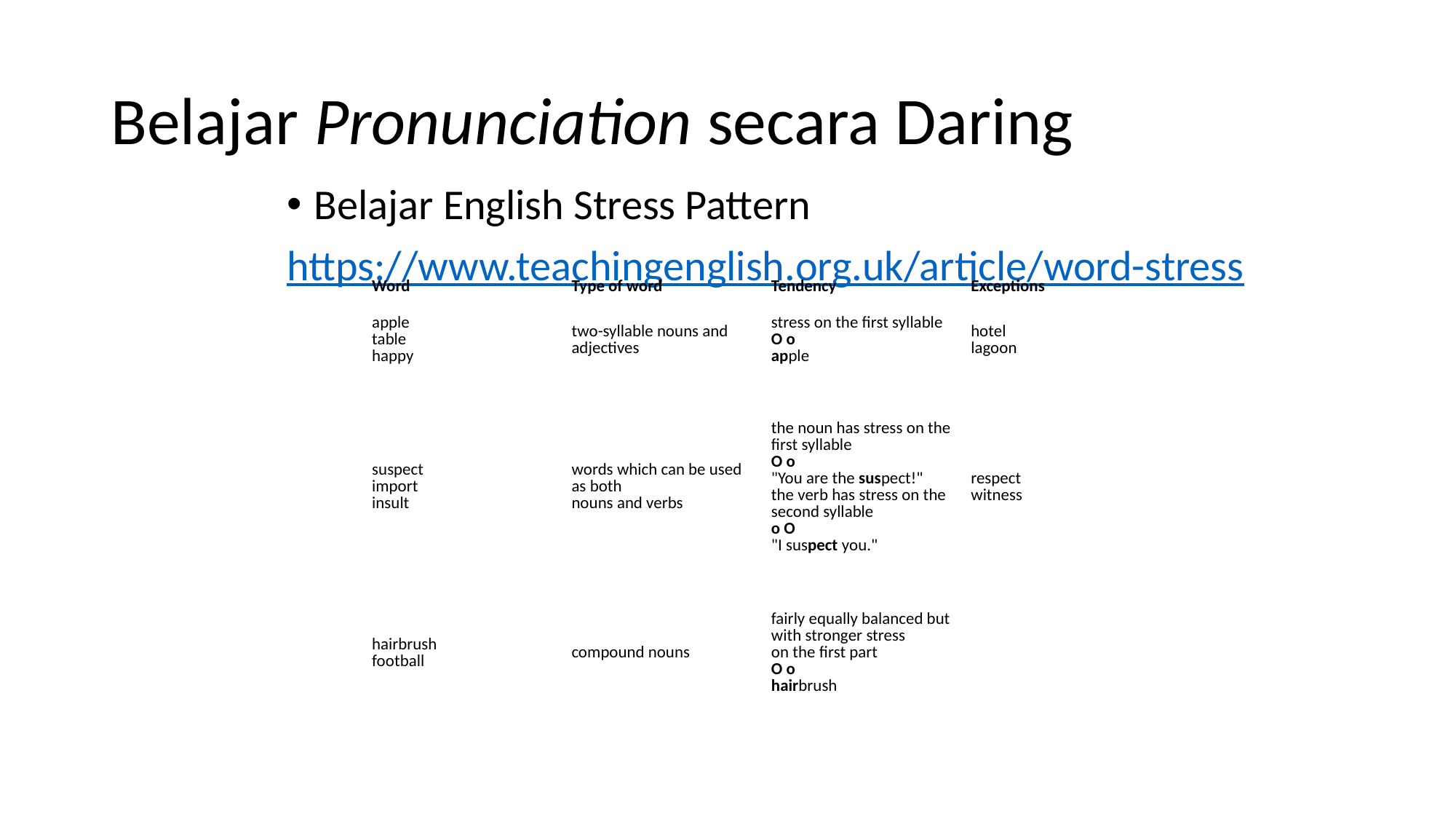

# Belajar Pronunciation secara Daring
Belajar English Stress Pattern
https://www.teachingenglish.org.uk/article/word-stress

| Word | Type of word | Tendency | Exceptions |
| --- | --- | --- | --- |
| apple table happy | two-syllable nouns and adjectives | stress on the first syllable O o apple | hotel lagoon |
| suspect import insult | words which can be used as both nouns and verbs | the noun has stress on the first syllable O o "You are the suspect!" the verb has stress on the second syllable o O "I suspect you." | respect witness |
| hairbrush football | compound nouns | fairly equally balanced but with stronger stress on the first part O o hairbrush |  |